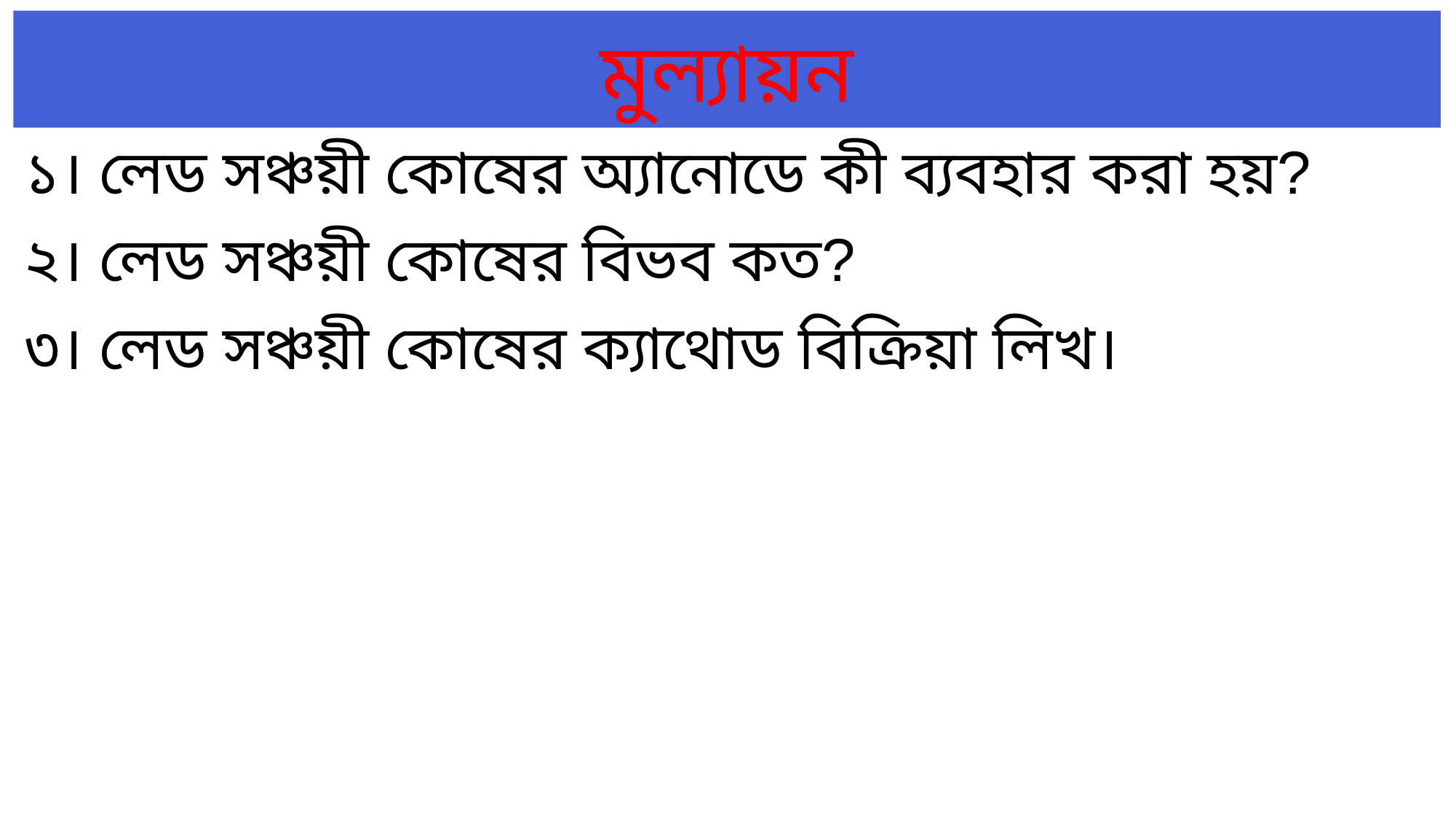

# মুল্যায়ন
১। লেড সঞ্চয়ী কোষের অ্যানোডে কী ব্যবহার করা হয়?
২। লেড সঞ্চয়ী কোষের বিভব কত?
৩। লেড সঞ্চয়ী কোষের ক্যাথোড বিক্রিয়া লিখ।